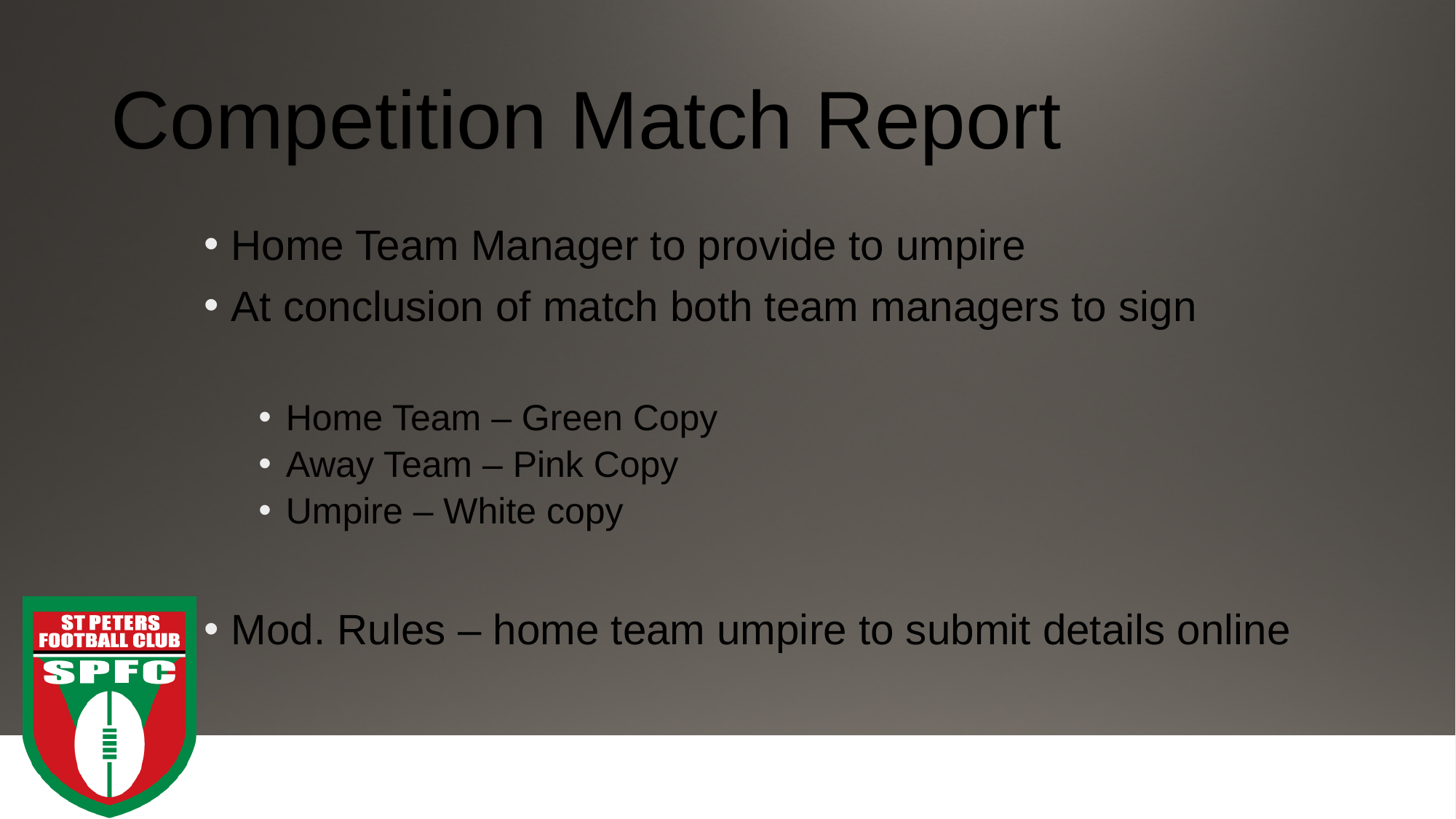

# Competition Match Report
Home Team Manager to provide to umpire
At conclusion of match both team managers to sign

Home Team – Green Copy
Away Team – Pink Copy
Umpire – White copy

Mod. Rules – home team umpire to submit details online